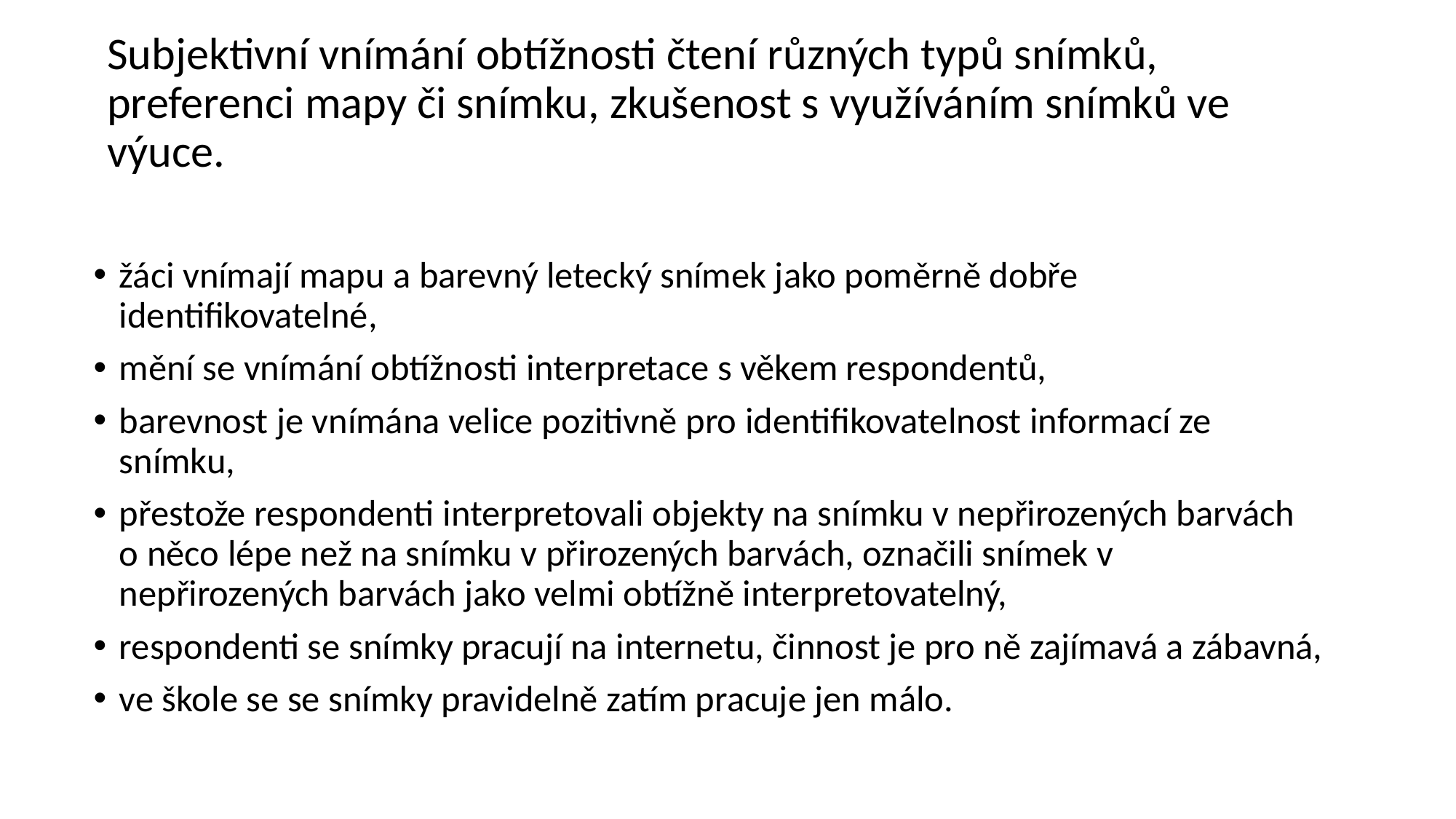

# Subjektivní vnímání obtížnosti čtení různých typů snímků, preferenci mapy či snímku, zkušenost s využíváním snímků ve výuce.
žáci vnímají mapu a barevný letecký snímek jako poměrně dobře identifikovatelné,
mění se vnímání obtížnosti interpretace s věkem respondentů,
barevnost je vnímána velice pozitivně pro identifikovatelnost informací ze snímku,
přestože respondenti interpretovali objekty na snímku v nepřirozených barvách o něco lépe než na snímku v přirozených barvách, označili snímek v nepřirozených barvách jako velmi obtížně interpretovatelný,
respondenti se snímky pracují na internetu, činnost je pro ně zajímavá a zábavná,
ve škole se se snímky pravidelně zatím pracuje jen málo.